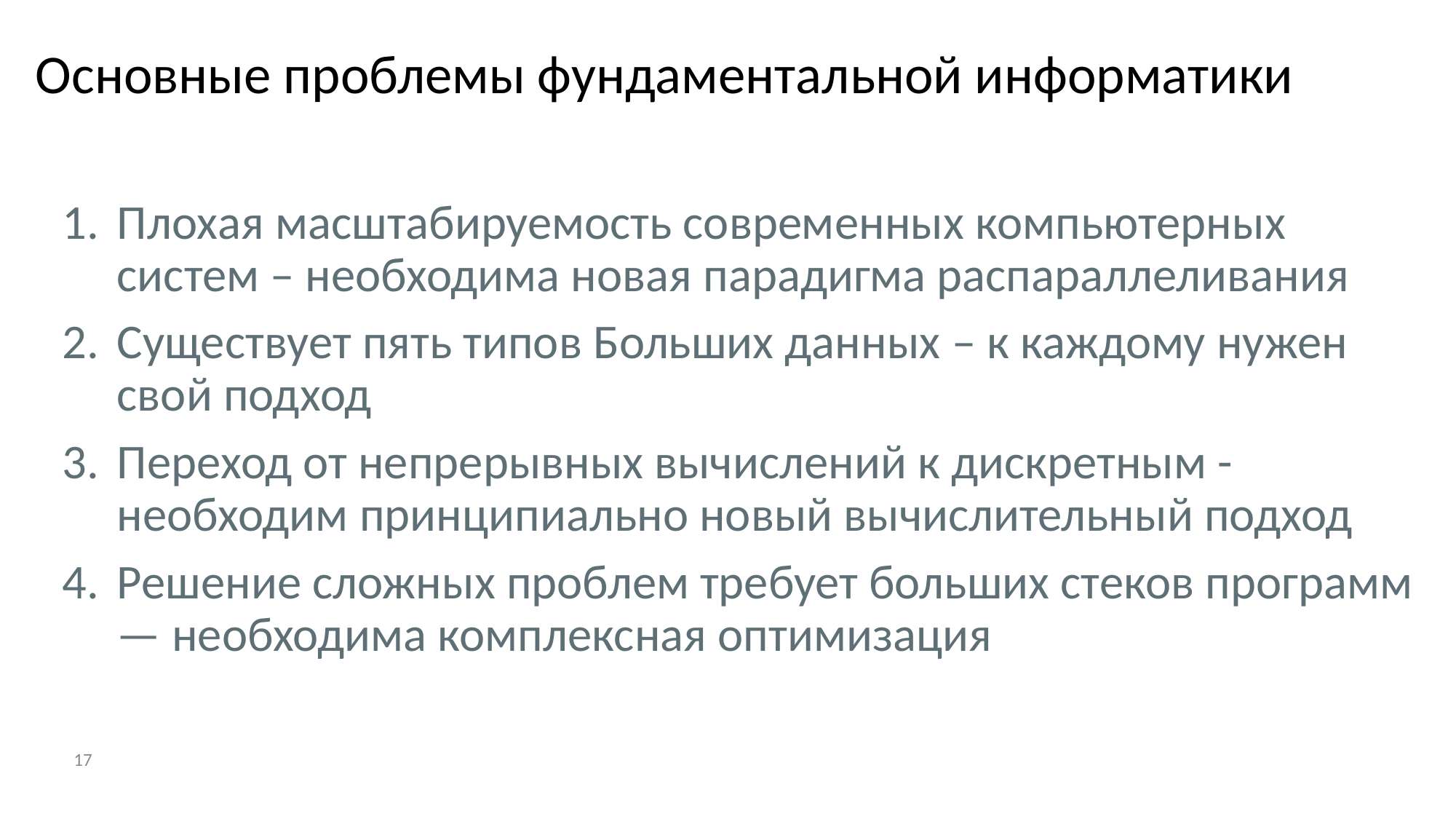

# Основные проблемы фундаментальной информатики
Плохая масштабируемость современных компьютерных систем – необходима новая парадигма распараллеливания
Существует пять типов Больших данных – к каждому нужен свой подход
Переход от непрерывных вычислений к дискретным - необходим принципиально новый вычислительный подход
Решение сложных проблем требует больших стеков программ — необходима комплексная оптимизация
17